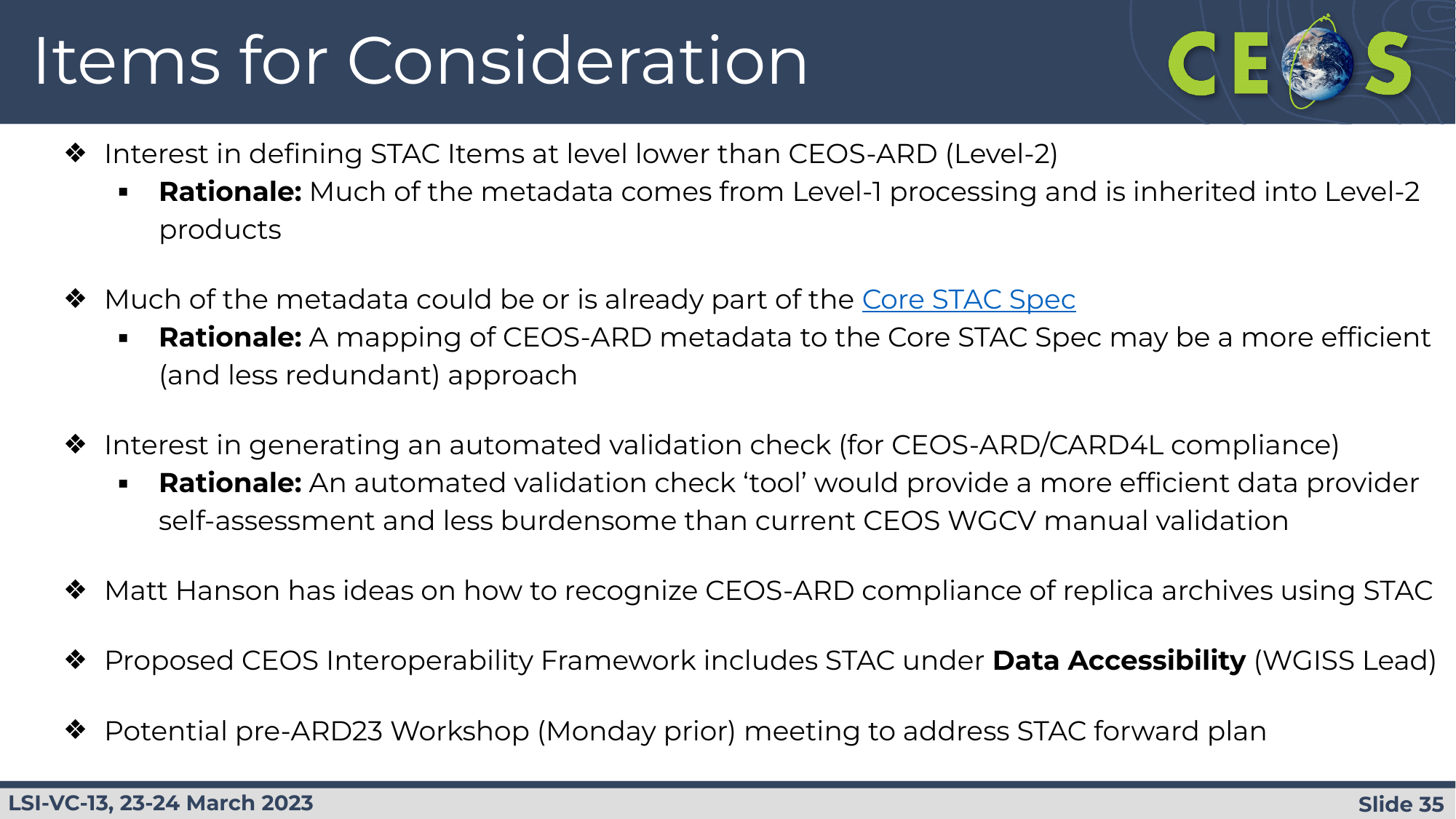

# Items for Consideration
Interest in defining STAC Items at level lower than CEOS-ARD (Level-2)
Rationale: Much of the metadata comes from Level-1 processing and is inherited into Level-2 products

Much of the metadata could be or is already part of the Core STAC Spec
Rationale: A mapping of CEOS-ARD metadata to the Core STAC Spec may be a more efficient (and less redundant) approach

Interest in generating an automated validation check (for CEOS-ARD/CARD4L compliance)
Rationale: An automated validation check ‘tool’ would provide a more efficient data provider self-assessment and less burdensome than current CEOS WGCV manual validation

Matt Hanson has ideas on how to recognize CEOS-ARD compliance of replica archives using STAC

Proposed CEOS Interoperability Framework includes STAC under Data Accessibility (WGISS Lead)

Potential pre-ARD23 Workshop (Monday prior) meeting to address STAC forward plan